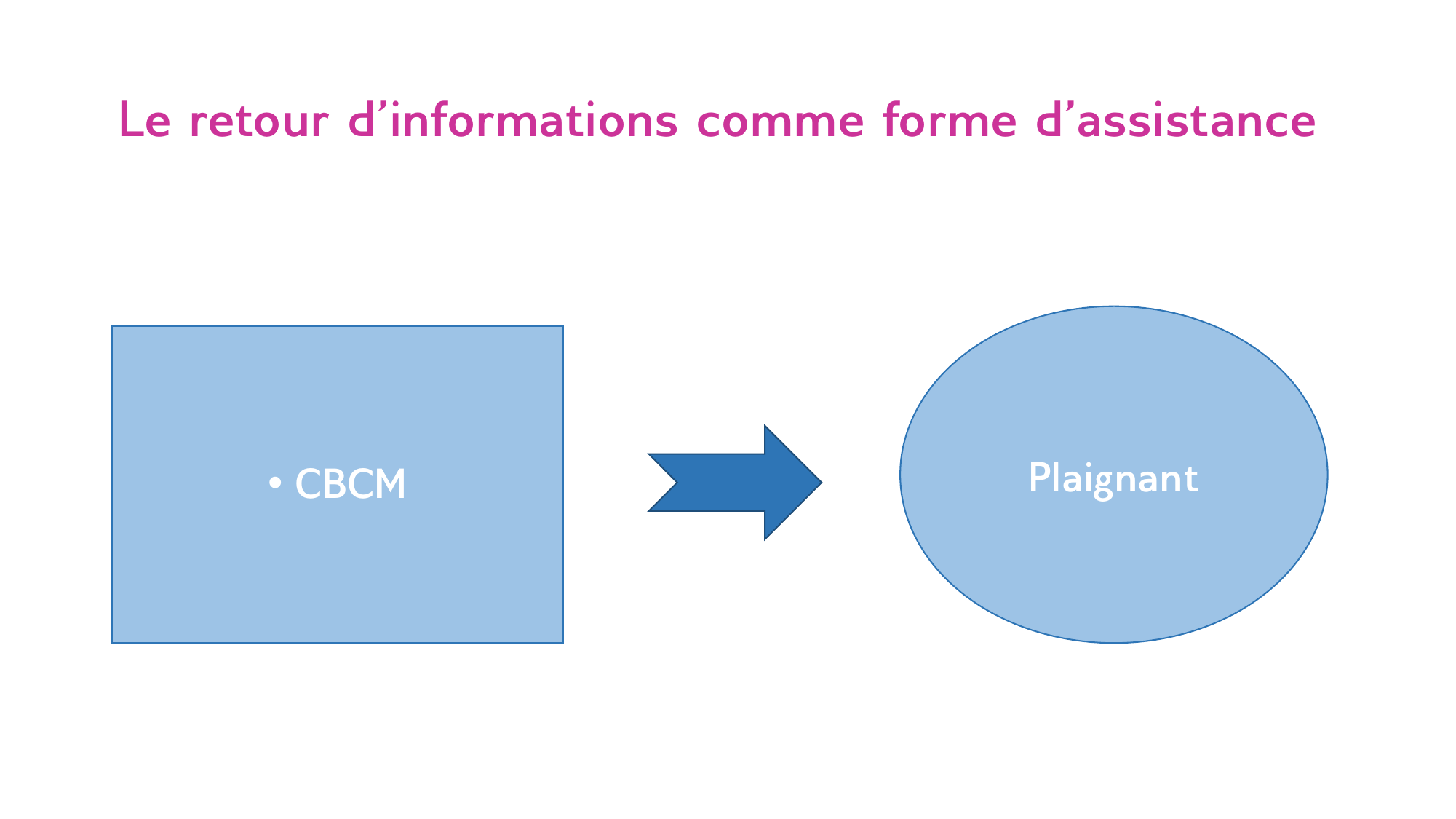

# Le retour d’informations comme forme d’assistance
Plaignant
CBCM